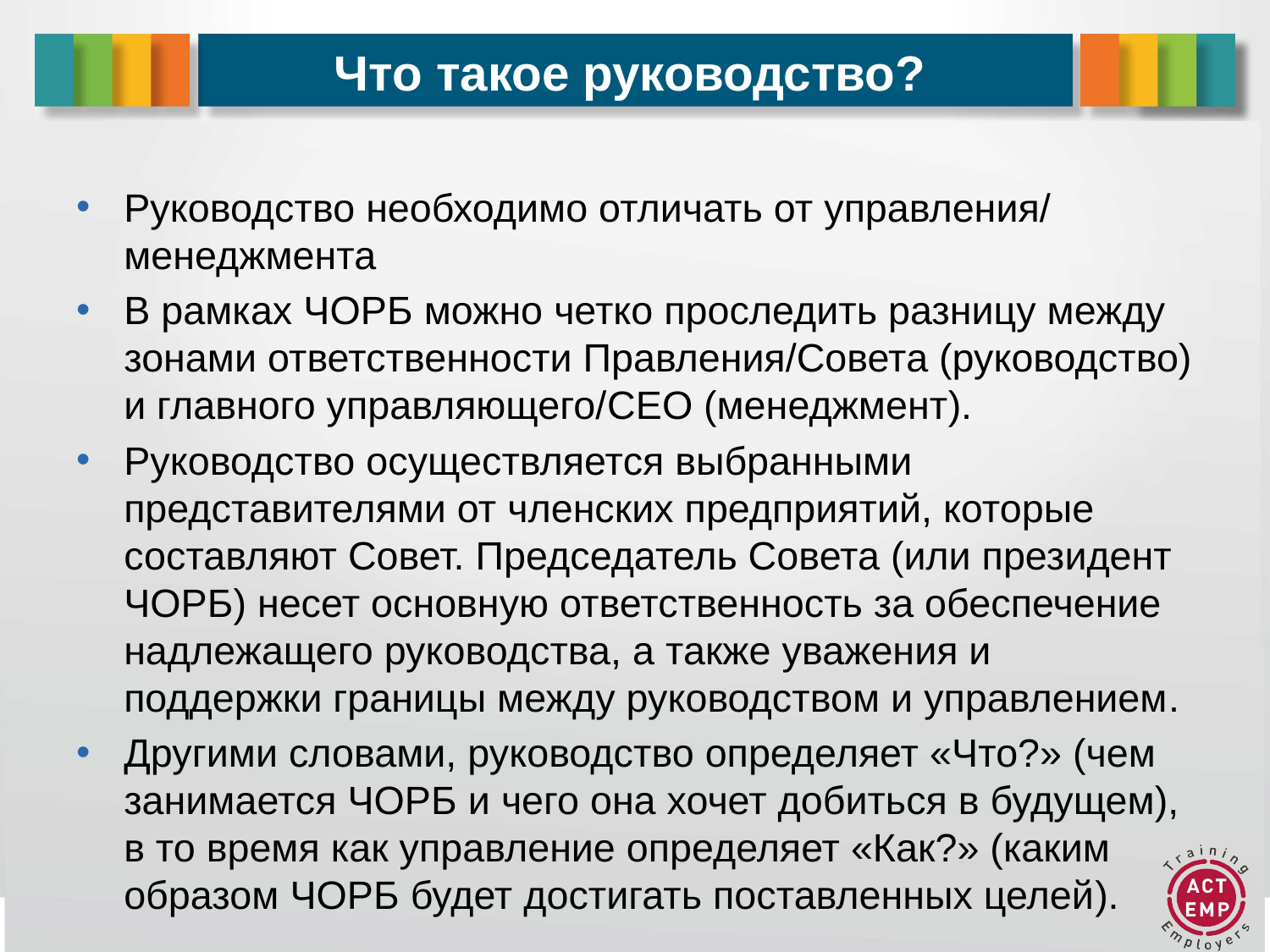

# Что такое руководство?
Руководство необходимо отличать от управления/ менеджмента
В рамках ЧОРБ можно четко проследить разницу между зонами ответственности Правления/Совета (руководство) и главного управляющего/CEO (менеджмент).
Руководство осуществляется выбранными представителями от членских предприятий, которые составляют Совет. Председатель Совета (или президент ЧОРБ) несет основную ответственность за обеспечение надлежащего руководства, а также уважения и поддержки границы между руководством и управлением.
Другими словами, руководство определяет «Что?» (чем занимается ЧОРБ и чего она хочет добиться в будущем), в то время как управление определяет «Как?» (каким образом ЧОРБ будет достигать поставленных целей).